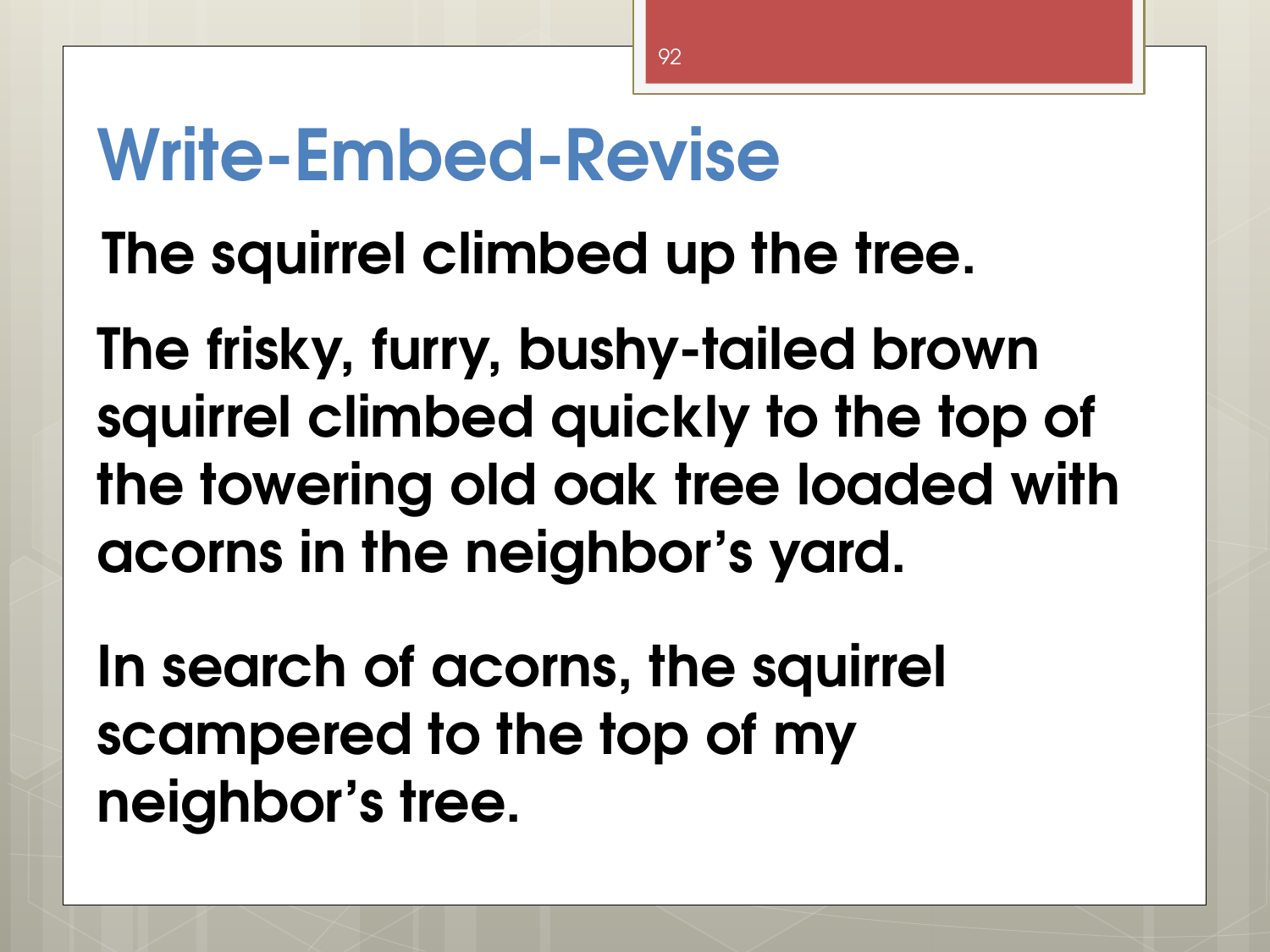

92
# Write-Embed-Revise
The squirrel climbed up the tree.
The frisky, furry, bushy-tailed brown squirrel climbed quickly to the top of the towering old oak tree loaded with acorns in the neighbor’s yard.
In search of acorns, the squirrel scampered to the top of my neighbor’s tree.